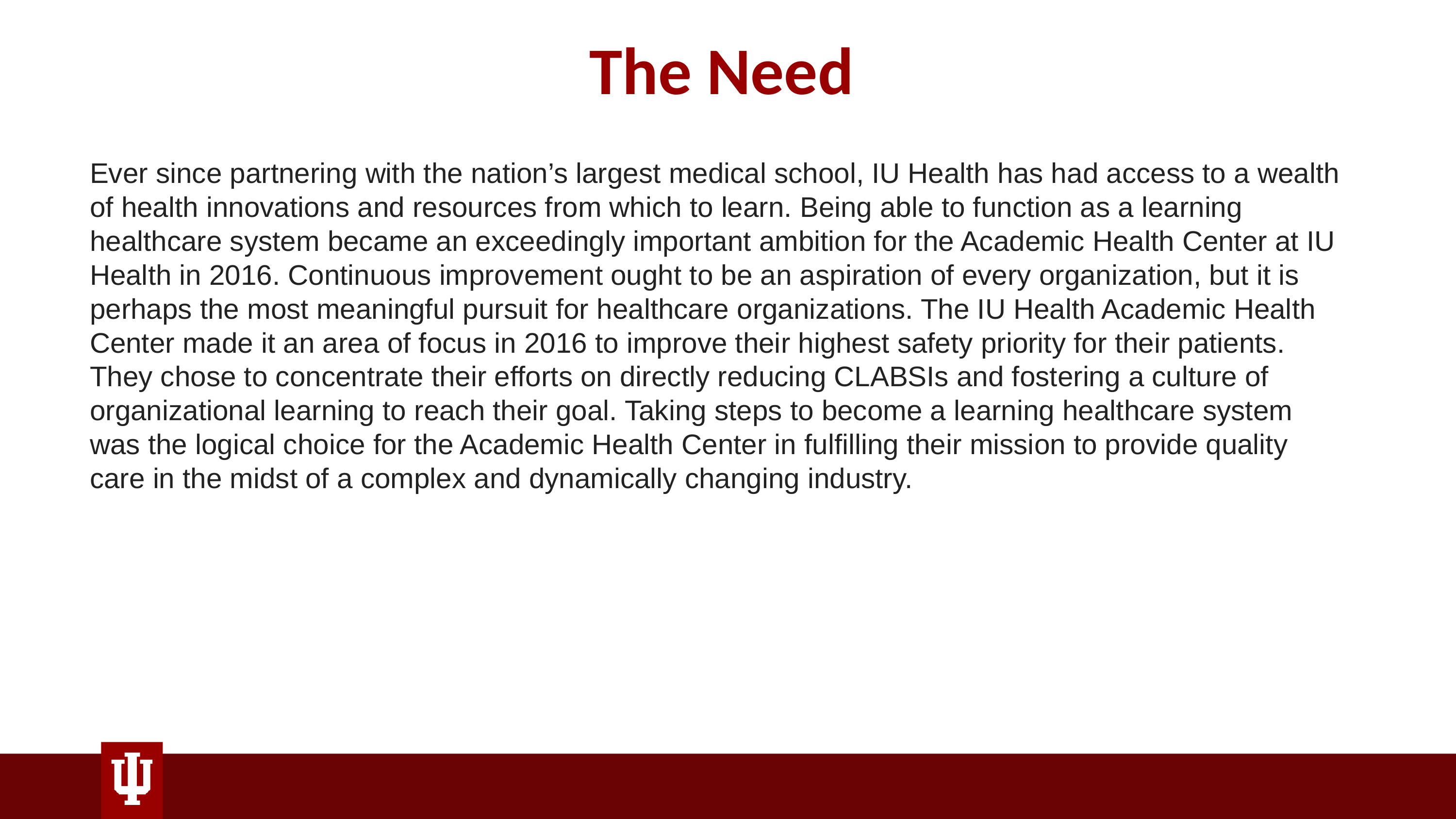

# The Need
Ever since partnering with the nation’s largest medical school, IU Health has had access to a wealth of health innovations and resources from which to learn. Being able to function as a learning healthcare system became an exceedingly important ambition for the Academic Health Center at IU Health in 2016. Continuous improvement ought to be an aspiration of every organization, but it is perhaps the most meaningful pursuit for healthcare organizations. The IU Health Academic Health Center made it an area of focus in 2016 to improve their highest safety priority for their patients. They chose to concentrate their efforts on directly reducing CLABSIs and fostering a culture of organizational learning to reach their goal. Taking steps to become a learning healthcare system was the logical choice for the Academic Health Center in fulfilling their mission to provide quality care in the midst of a complex and dynamically changing industry.